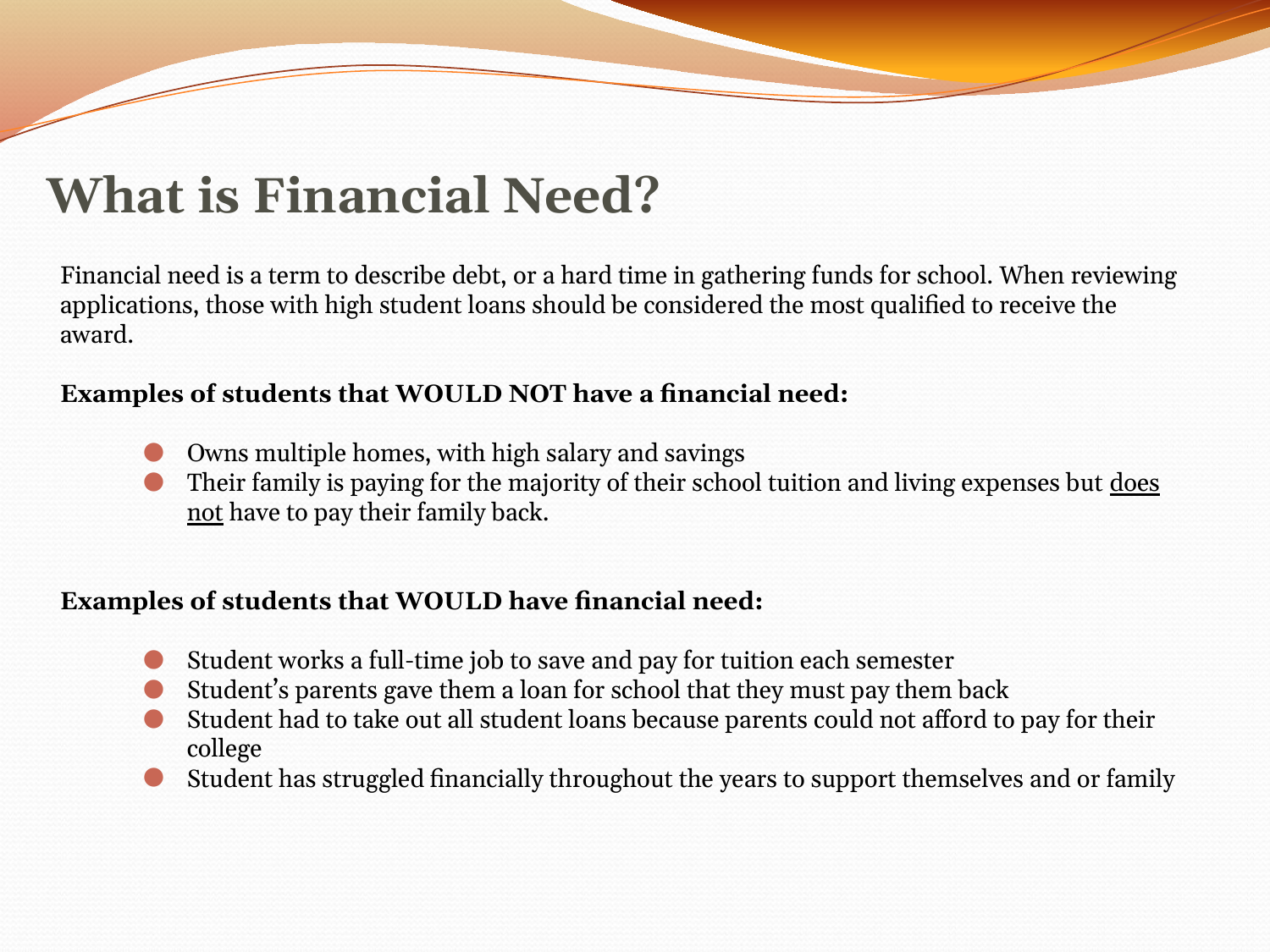

# What is Financial Need?
Financial need is a term to describe debt, or a hard time in gathering funds for school. When reviewing applications, those with high student loans should be considered the most qualified to receive the award.

Examples of students that WOULD NOT have a financial need:

Owns multiple homes, with high salary and savings
Their family is paying for the majority of their school tuition and living expenses but does not have to pay their family back.

Examples of students that WOULD have financial need:

Student works a full-time job to save and pay for tuition each semester
Student’s parents gave them a loan for school that they must pay them back
Student had to take out all student loans because parents could not afford to pay for their college
Student has struggled financially throughout the years to support themselves and or family